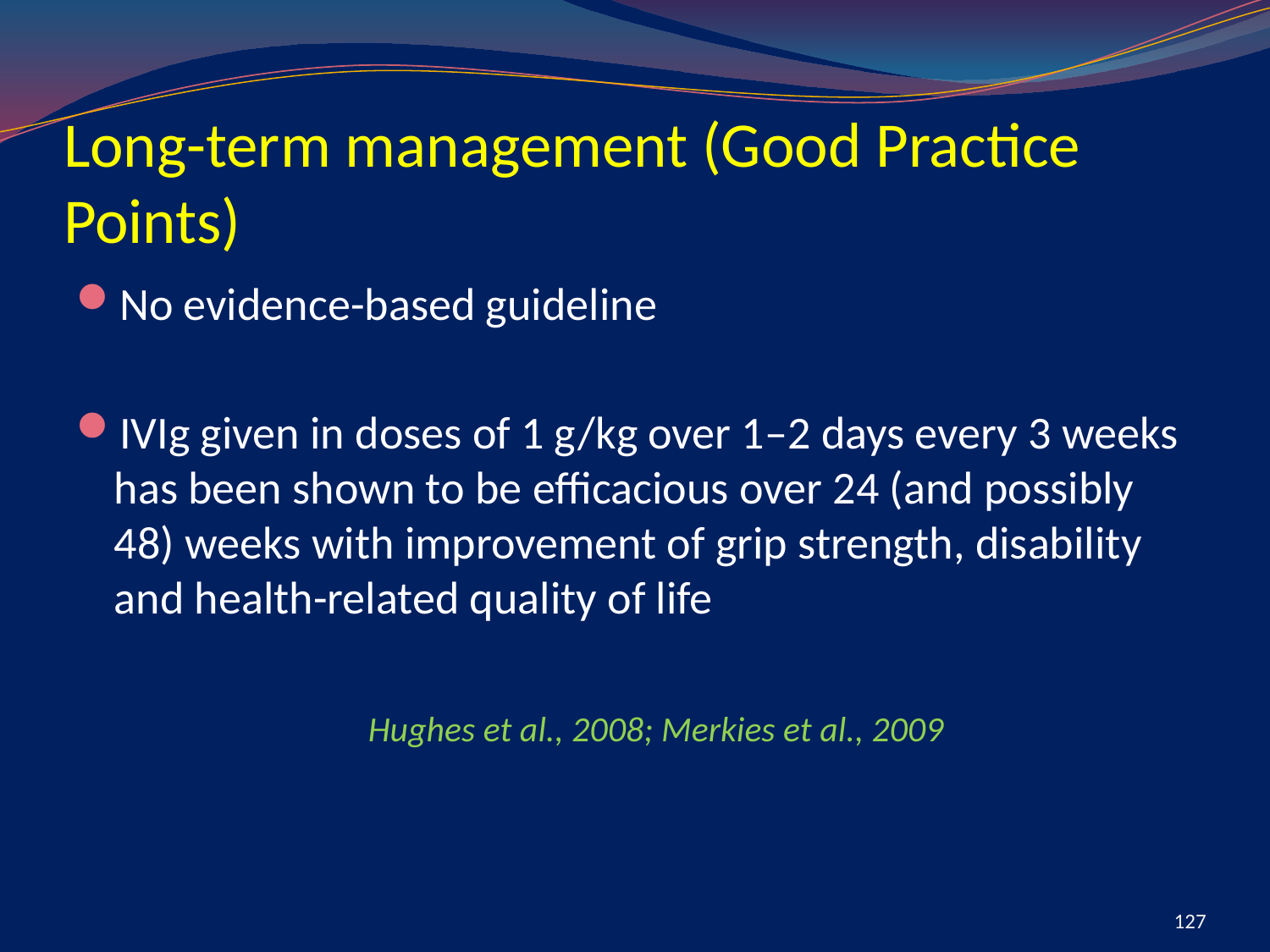

# Long-term management (Good Practice Points)
No evidence-based guideline

IVIg given in doses of 1 g/kg over 1–2 days every 3 weeks has been shown to be efficacious over 24 (and possibly 48) weeks with improvement of grip strength, disability and health-related quality of life

			Hughes et al., 2008; Merkies et al., 2009
127